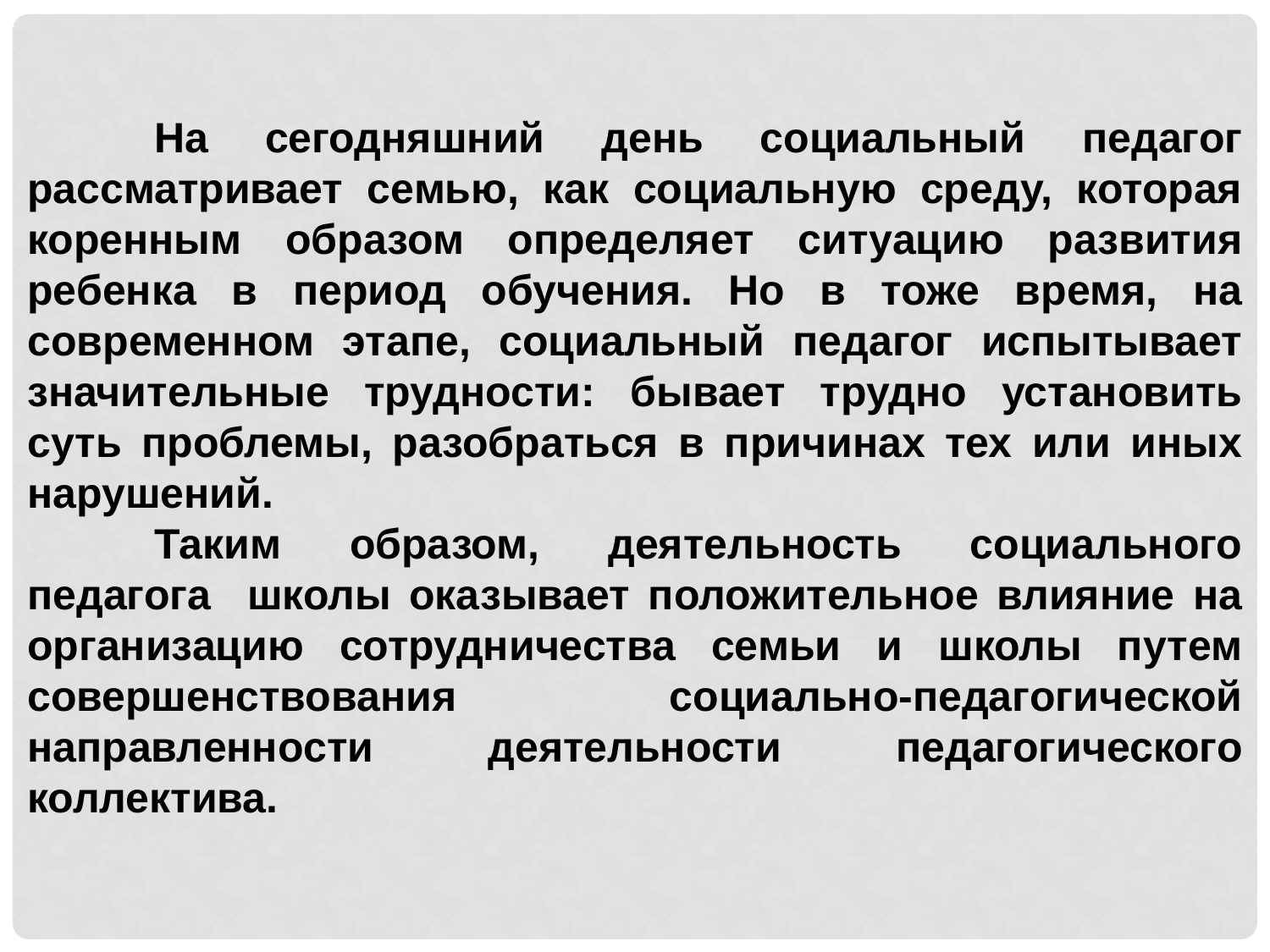

На сегодняшний день социальный педагог рассматривает семью, как социальную среду, которая коренным образом определяет ситуацию развития ребенка в период обучения. Но в тоже время, на современном этапе, социальный педагог испытывает значительные трудности: бывает трудно установить суть проблемы, разобраться в причинах тех или иных нарушений.
	Таким образом, деятельность социального педагога  школы оказывает положительное влияние на организацию сотрудничества семьи и школы путем совершенствования социально-педагогической направленности деятельности педагогического коллектива.